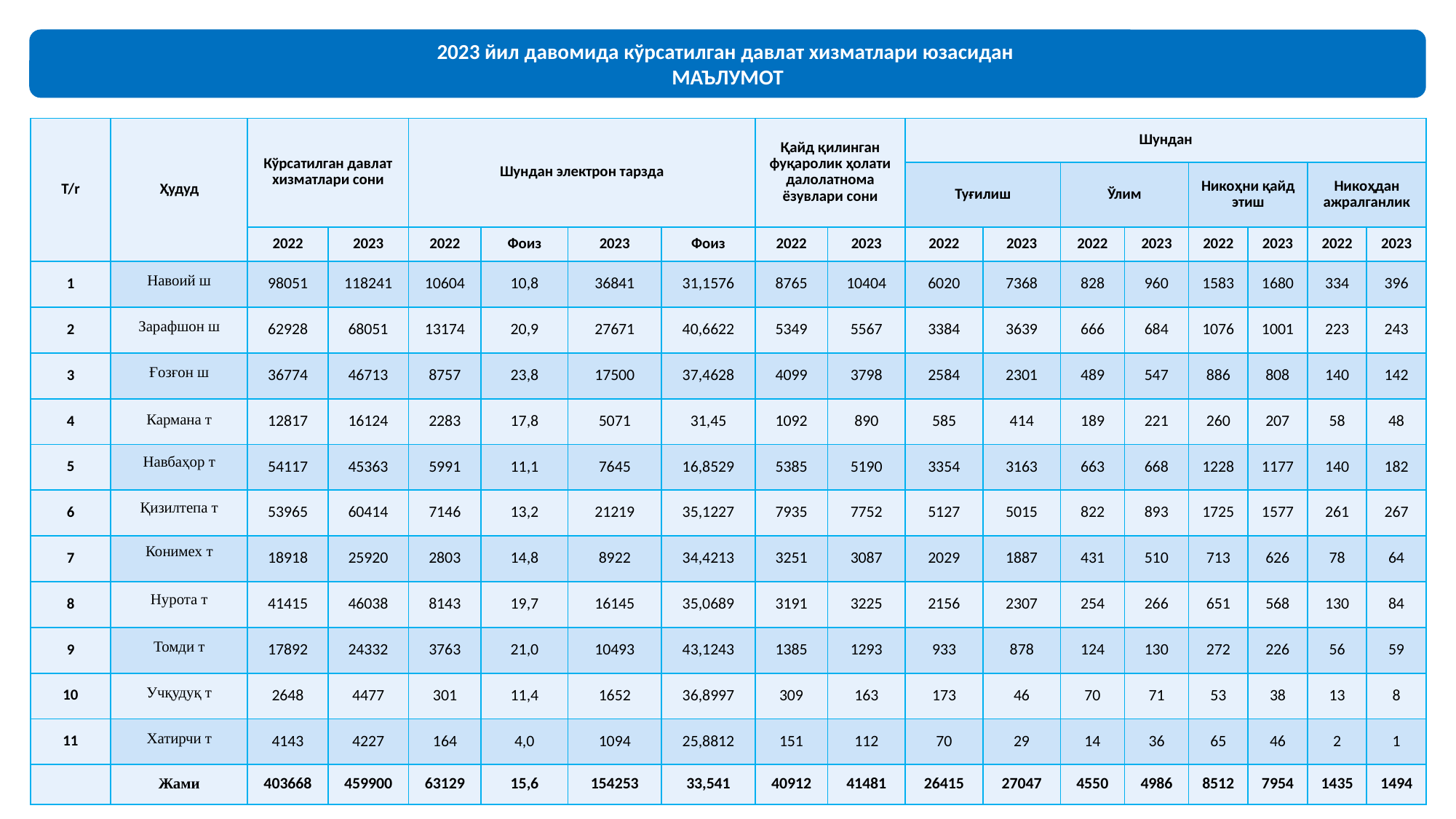

2023 йил давомида кўрсатилган давлат хизматлари юзасидан
МАЪЛУМОТ
| T/r | Ҳудуд | Кўрсатилган давлат хизматлари сони |  | Шундан электрон тарзда |  |  |  | Қайд қилинган фуқаролик ҳолати далолатнома ёзувлари сони |  | Шундан |  |  |  |  |  |  |  |
| --- | --- | --- | --- | --- | --- | --- | --- | --- | --- | --- | --- | --- | --- | --- | --- | --- | --- |
|  |  |  |  |  |  |  |  |  |  | Туғилиш |  | Ўлим |  | Никоҳни қайд этиш |  | Никоҳдан ажралганлик |  |
|  |  | 2022 | 2023 | 2022 | Фоиз | 2023 | Фоиз | 2022 | 2023 | 2022 | 2023 | 2022 | 2023 | 2022 | 2023 | 2022 | 2023 |
| 1 | Навоий ш | 98051 | 118241 | 10604 | 10,8 | 36841 | 31,1576 | 8765 | 10404 | 6020 | 7368 | 828 | 960 | 1583 | 1680 | 334 | 396 |
| 2 | Зарафшон ш | 62928 | 68051 | 13174 | 20,9 | 27671 | 40,6622 | 5349 | 5567 | 3384 | 3639 | 666 | 684 | 1076 | 1001 | 223 | 243 |
| 3 | Ғозғон ш | 36774 | 46713 | 8757 | 23,8 | 17500 | 37,4628 | 4099 | 3798 | 2584 | 2301 | 489 | 547 | 886 | 808 | 140 | 142 |
| 4 | Кармана т | 12817 | 16124 | 2283 | 17,8 | 5071 | 31,45 | 1092 | 890 | 585 | 414 | 189 | 221 | 260 | 207 | 58 | 48 |
| 5 | Навбаҳор т | 54117 | 45363 | 5991 | 11,1 | 7645 | 16,8529 | 5385 | 5190 | 3354 | 3163 | 663 | 668 | 1228 | 1177 | 140 | 182 |
| 6 | Қизилтепа т | 53965 | 60414 | 7146 | 13,2 | 21219 | 35,1227 | 7935 | 7752 | 5127 | 5015 | 822 | 893 | 1725 | 1577 | 261 | 267 |
| 7 | Конимех т | 18918 | 25920 | 2803 | 14,8 | 8922 | 34,4213 | 3251 | 3087 | 2029 | 1887 | 431 | 510 | 713 | 626 | 78 | 64 |
| 8 | Нурота т | 41415 | 46038 | 8143 | 19,7 | 16145 | 35,0689 | 3191 | 3225 | 2156 | 2307 | 254 | 266 | 651 | 568 | 130 | 84 |
| 9 | Томди т | 17892 | 24332 | 3763 | 21,0 | 10493 | 43,1243 | 1385 | 1293 | 933 | 878 | 124 | 130 | 272 | 226 | 56 | 59 |
| 10 | Учқудуқ т | 2648 | 4477 | 301 | 11,4 | 1652 | 36,8997 | 309 | 163 | 173 | 46 | 70 | 71 | 53 | 38 | 13 | 8 |
| 11 | Хатирчи т | 4143 | 4227 | 164 | 4,0 | 1094 | 25,8812 | 151 | 112 | 70 | 29 | 14 | 36 | 65 | 46 | 2 | 1 |
|  | Жами | 403668 | 459900 | 63129 | 15,6 | 154253 | 33,541 | 40912 | 41481 | 26415 | 27047 | 4550 | 4986 | 8512 | 7954 | 1435 | 1494 |